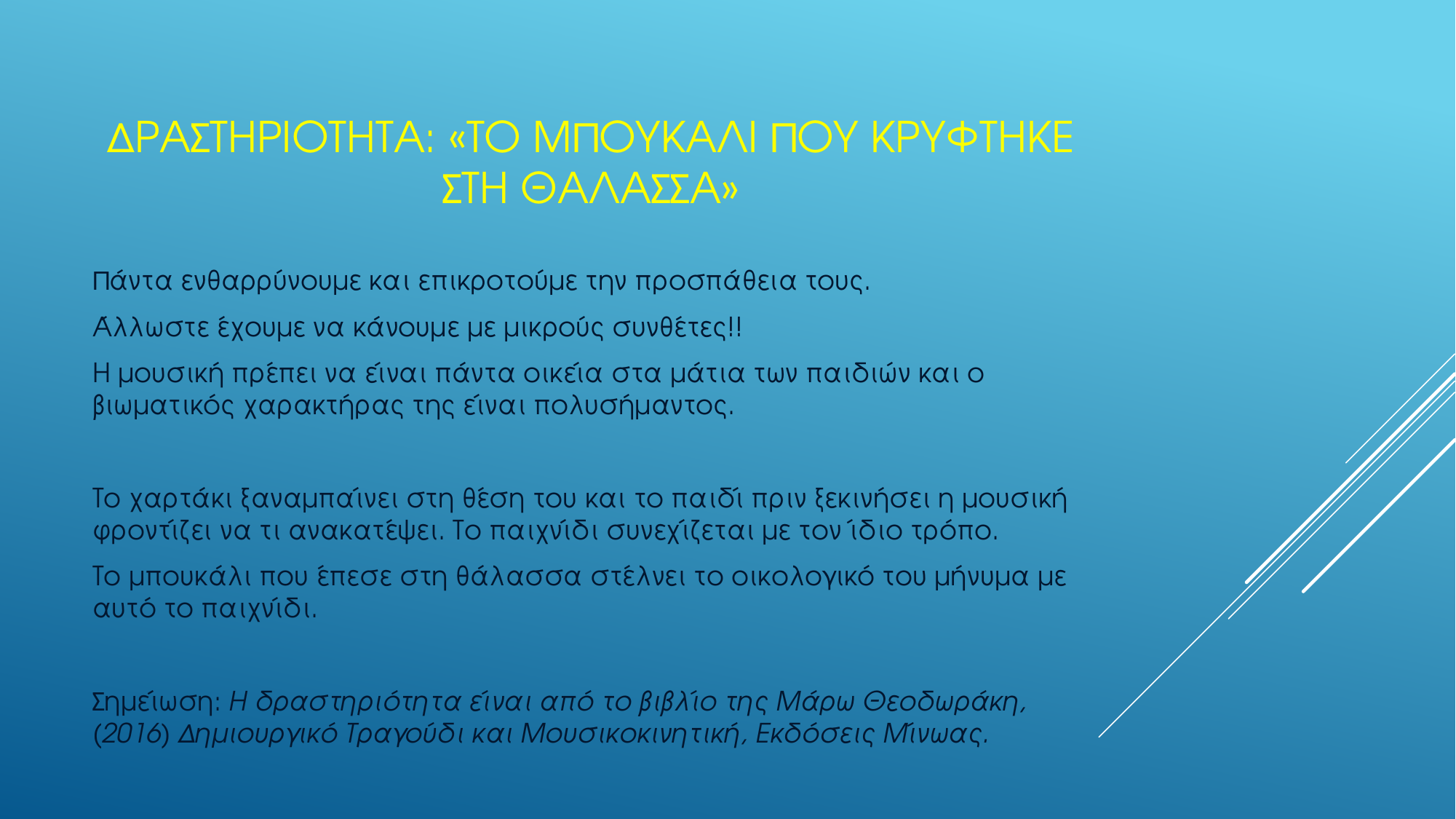

# Δραστηριοτητα: «το μπουκαλι που κρυφτηκε στη θαλασσα»
Πάντα ενθαρρύνουμε και επικροτούμε την προσπάθεια τους.
Άλλωστε έχουμε να κάνουμε με μικρούς συνθέτες!!
Η μουσική πρέπει να είναι πάντα οικεία στα μάτια των παιδιών και ο βιωματικός χαρακτήρας της είναι πολυσήμαντος.

Το χαρτάκι ξαναμπαίνει στη θέση του και το παιδί πριν ξεκινήσει η μουσική φροντίζει να τι ανακατέψει. Το παιχνίδι συνεχίζεται με τον ίδιο τρόπο.
Το μπουκάλι που έπεσε στη θάλασσα στέλνει το οικολογικό του μήνυμα με αυτό το παιχνίδι.

Σημείωση: H δραστηριότητα είναι από το βιβλίο της Μάρω Θεοδωράκη,(2016) Δημιουργικό Τραγούδι και Μουσικοκινητική, Εκδόσεις Μίνωας.